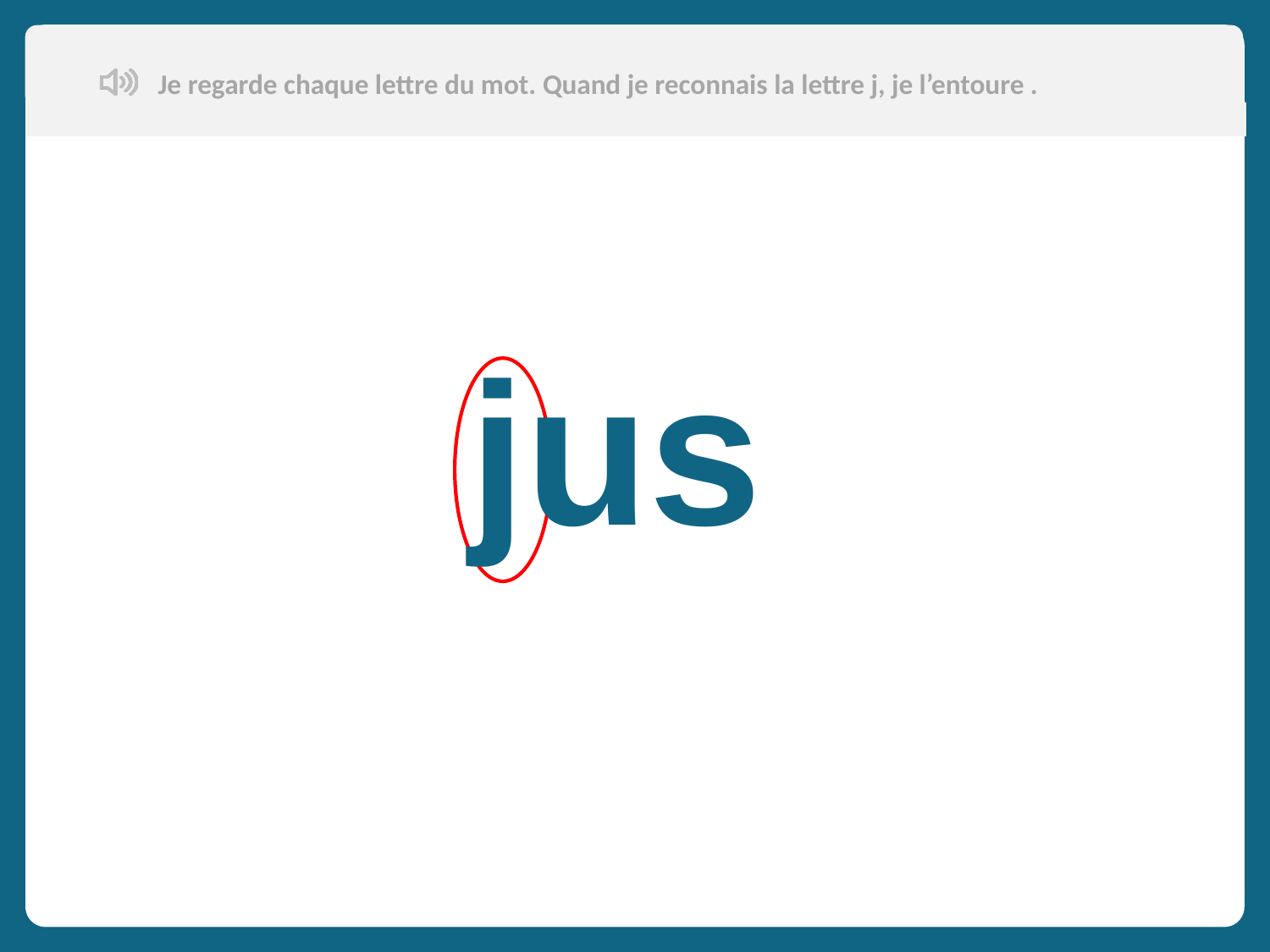

Je regarde chaque lettre du mot. Quand je reconnais la lettre j, je l’entoure .

jus